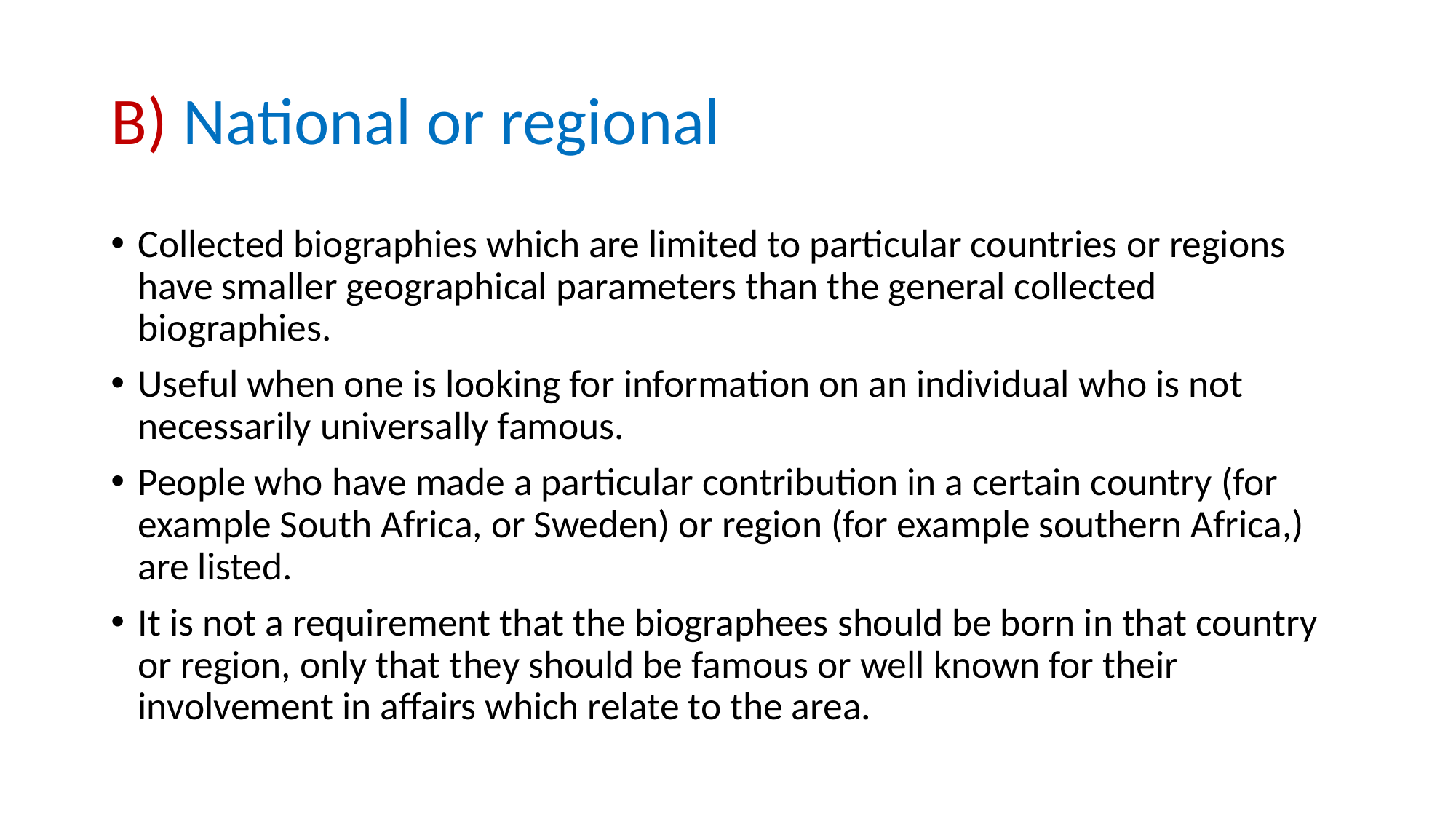

# B) National or regional
Collected biographies which are limited to particular countries or regions have smaller geographical parameters than the general collected biographies.
Useful when one is looking for information on an individual who is not necessarily universally famous.
People who have made a particular contribution in a certain country (for example South Africa, or Sweden) or region (for example southern Africa,) are listed.
It is not a requirement that the biographees should be born in that country or region, only that they should be famous or well known for their involvement in affairs which relate to the area.